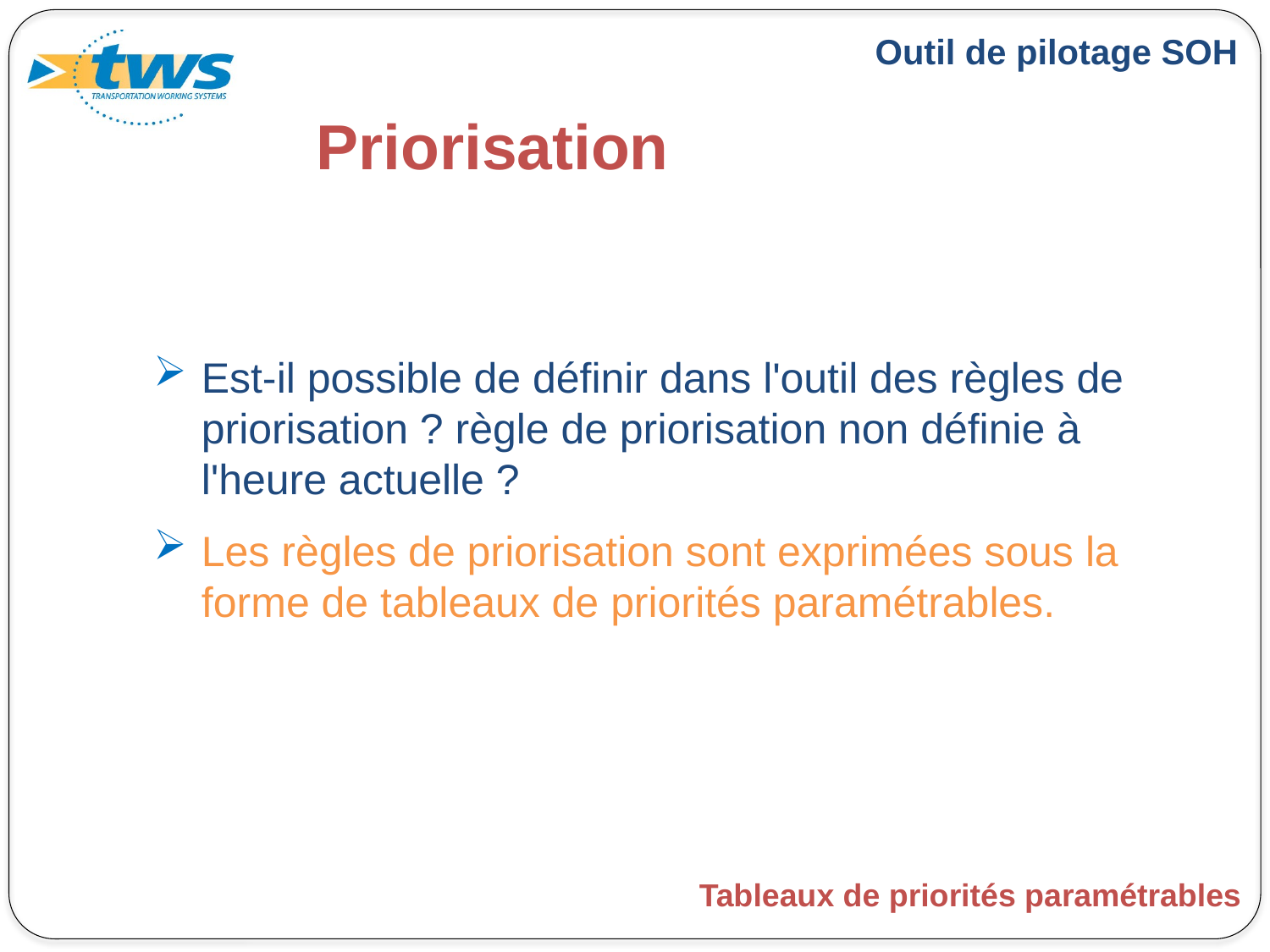

# Priorisation
Est-il possible de définir dans l'outil des règles de priorisation ? règle de priorisation non définie à l'heure actuelle ?
Les règles de priorisation sont exprimées sous la forme de tableaux de priorités paramétrables.
Tableaux de priorités paramétrables